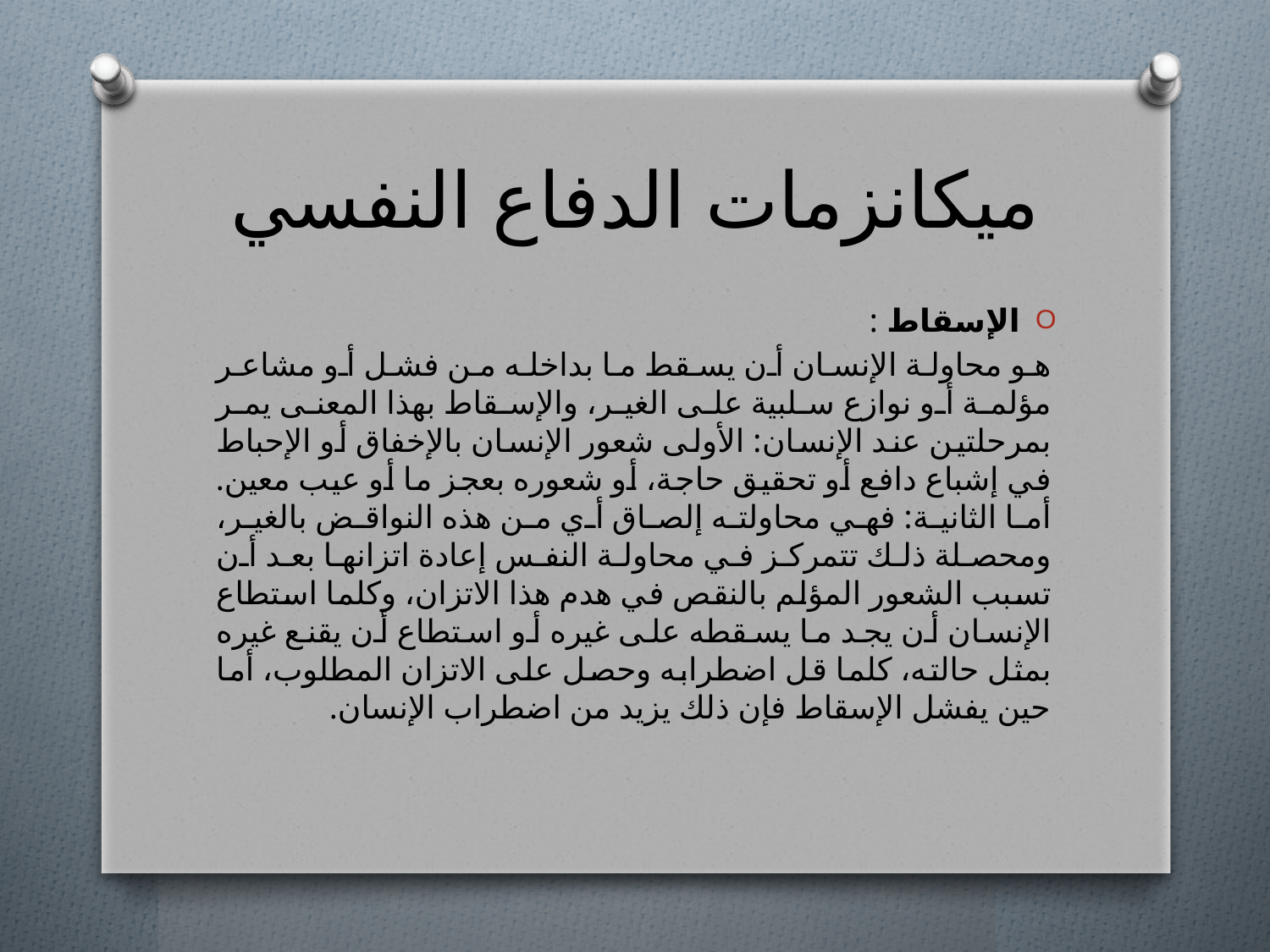

# ميكانزمات الدفاع النفسي
الإسقاط :
هو محاولة الإنسان أن يسقط ما بداخله من فشل أو مشاعر مؤلمة أو نوازع سلبية على الغير، والإسقاط بهذا المعنى يمر بمرحلتين عند الإنسان: الأولى شعور الإنسان بالإخفاق أو الإحباط في إشباع دافع أو تحقيق حاجة، أو شعوره بعجز ما أو عيب معين. أما الثانية: فهي محاولته إلصاق أي من هذه النواقض بالغير، ومحصلة ذلك تتمركز في محاولة النفس إعادة اتزانها بعد أن تسبب الشعور المؤلم بالنقص في هدم هذا الاتزان، وكلما استطاع الإنسان أن يجد ما يسقطه على غيره أو استطاع أن يقنع غيره بمثل حالته، كلما قل اضطرابه وحصل على الاتزان المطلوب، أما حين يفشل الإسقاط فإن ذلك يزيد من اضطراب الإنسان.